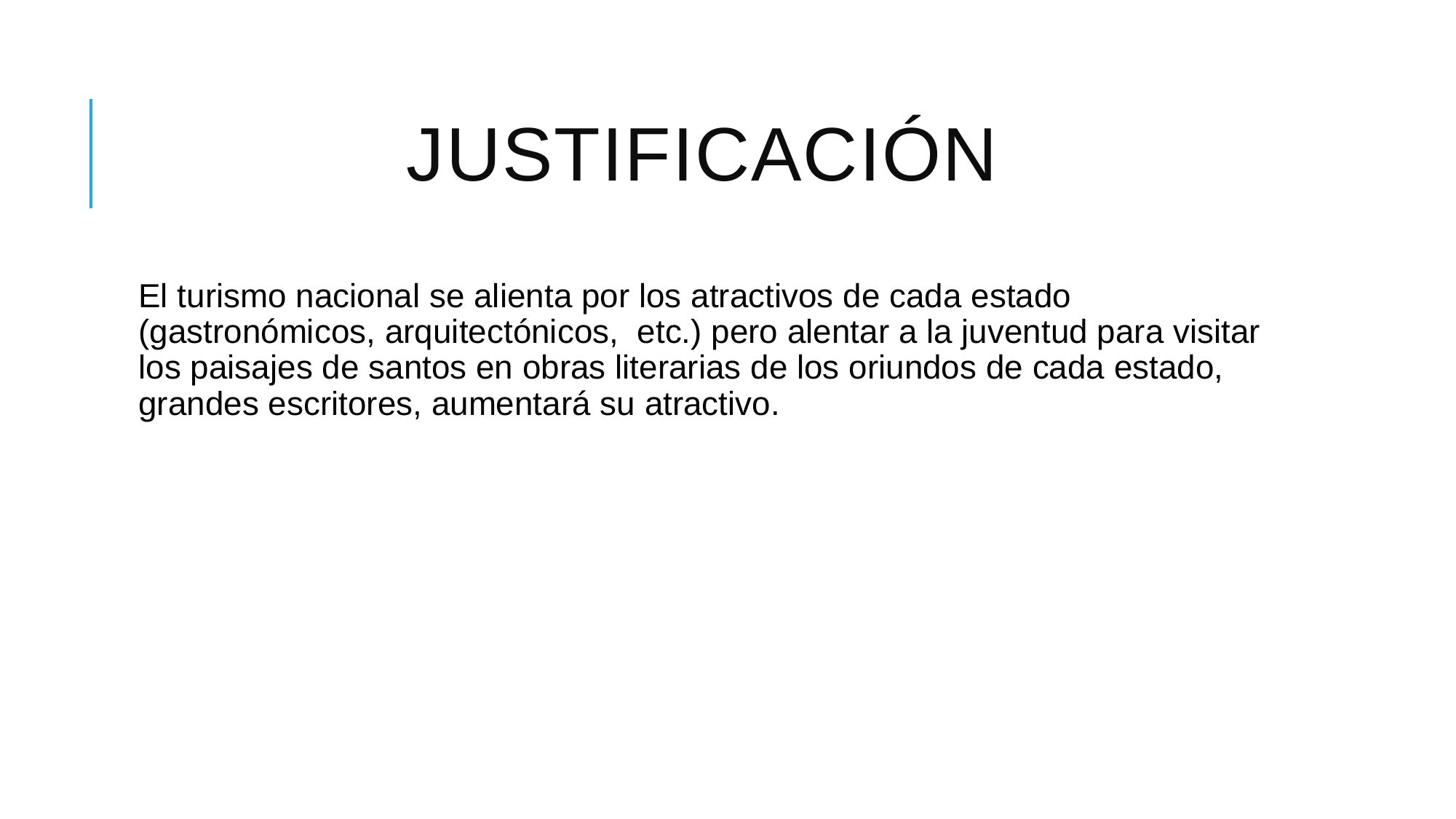

# jUSTIFICACIÓN
El turismo nacional se alienta por los atractivos de cada estado (gastronómicos, arquitectónicos,  etc.) pero alentar a la juventud para visitar los paisajes de santos en obras literarias de los oriundos de cada estado, grandes escritores, aumentará su atractivo.